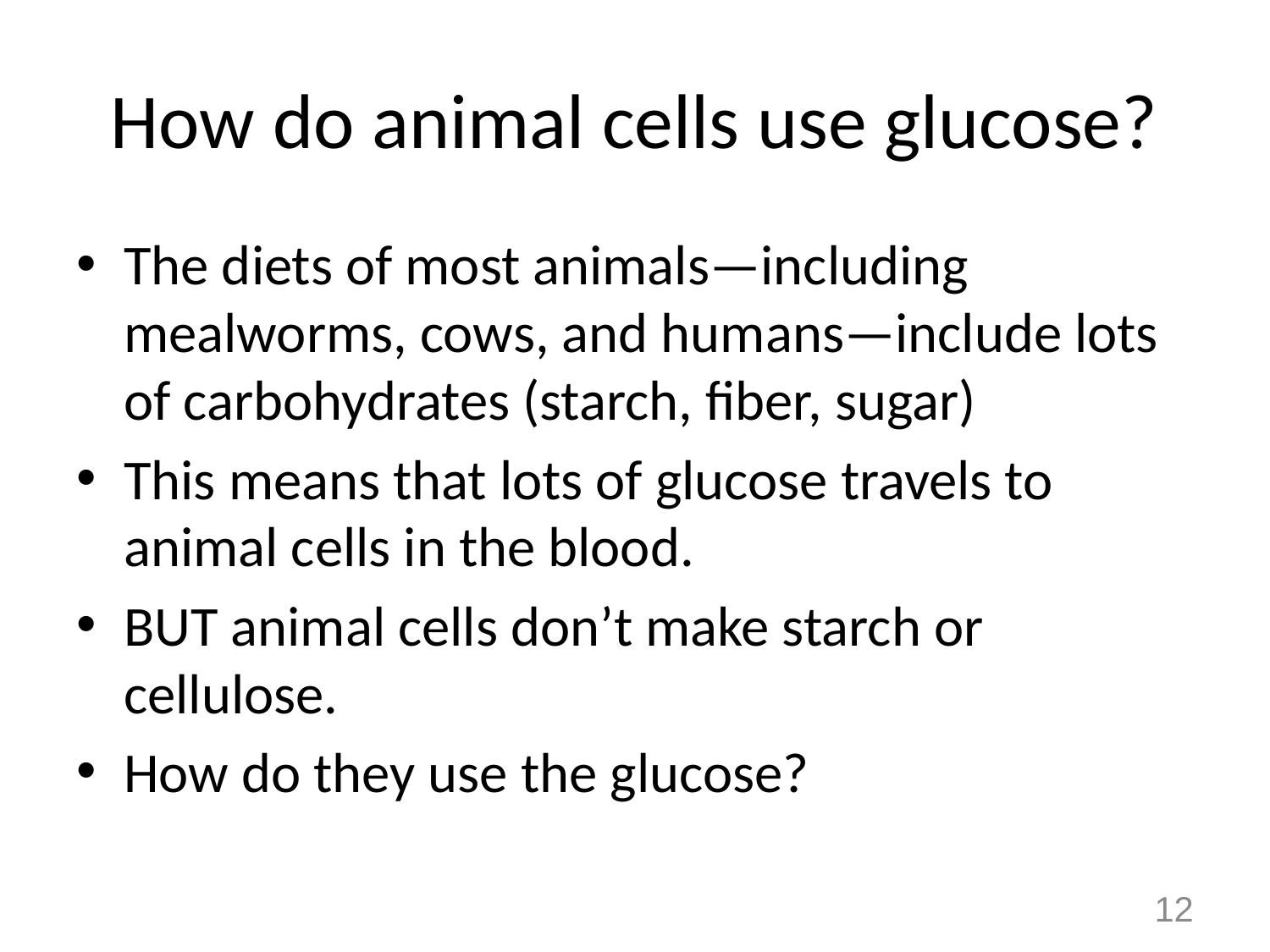

# How do animal cells use glucose?
The diets of most animals—including mealworms, cows, and humans—include lots of carbohydrates (starch, fiber, sugar)
This means that lots of glucose travels to animal cells in the blood.
BUT animal cells don’t make starch or cellulose.
How do they use the glucose?
12